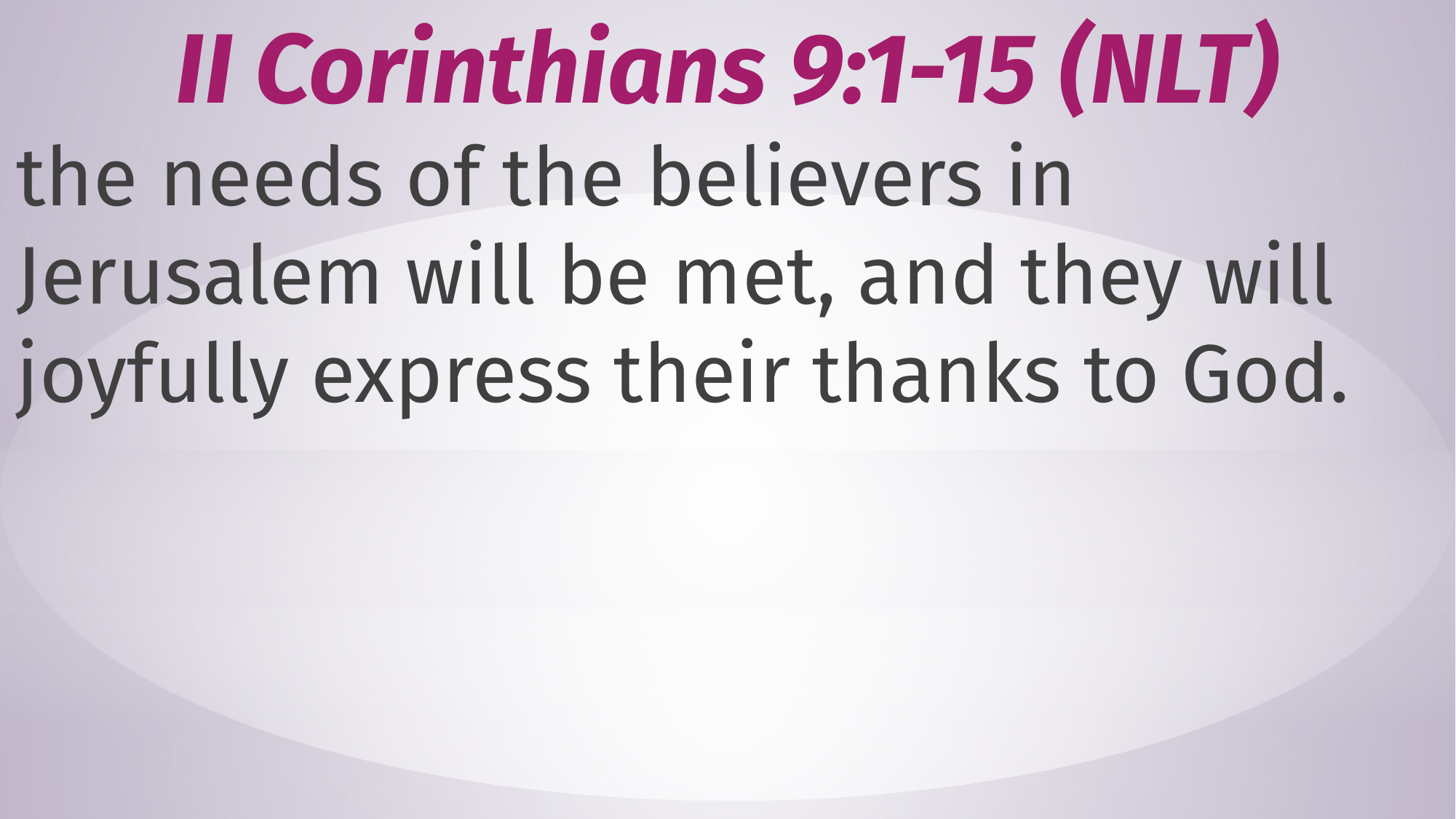

# II Corinthians 9:1-15 (NLT)
the needs of the believers in Jerusalem will be met, and they will joyfully express their thanks to God.